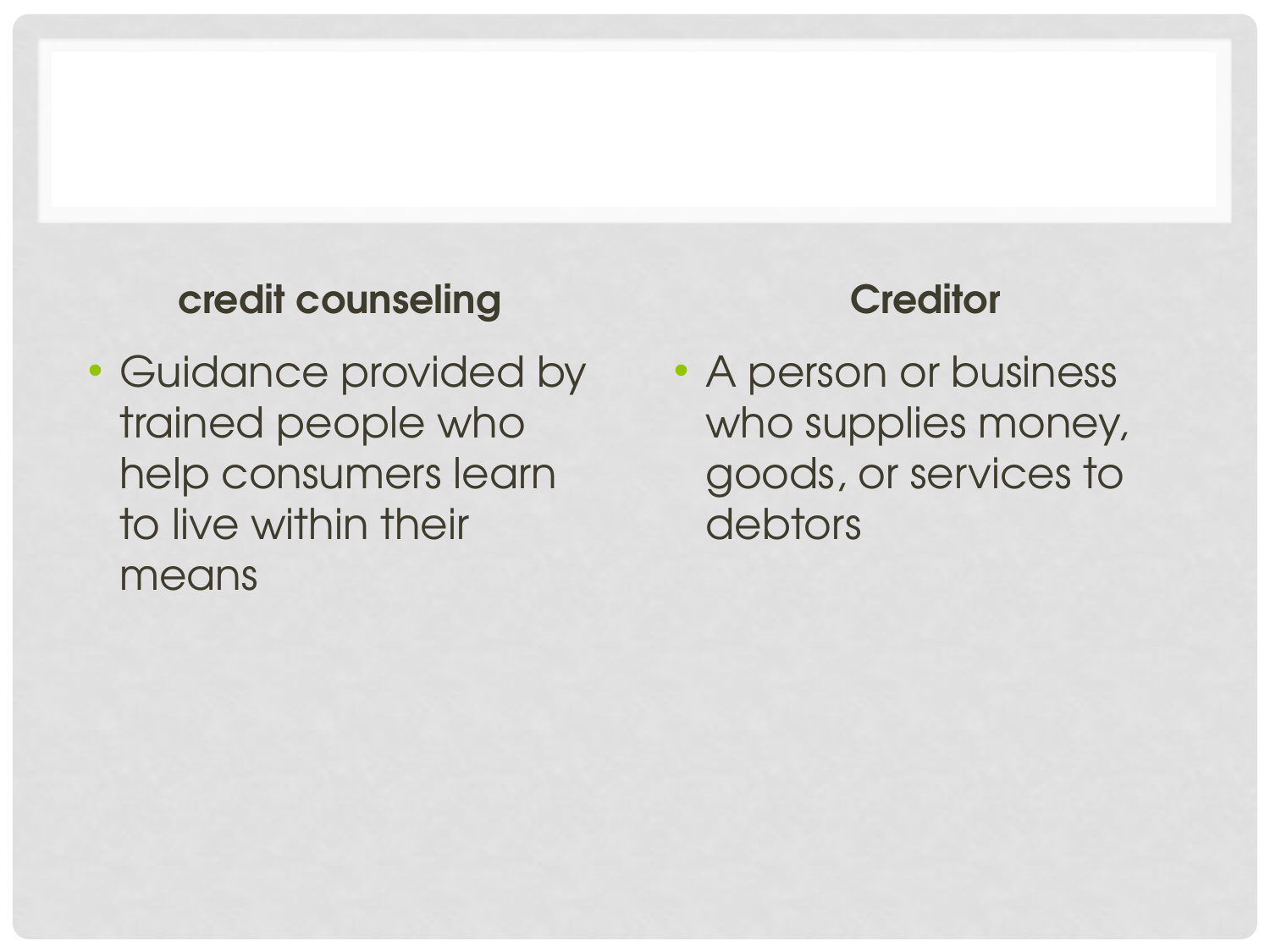

#
credit counseling
Creditor
Guidance provided by trained people who help consumers learn to live within their means
A person or business who supplies money, goods, or services to debtors